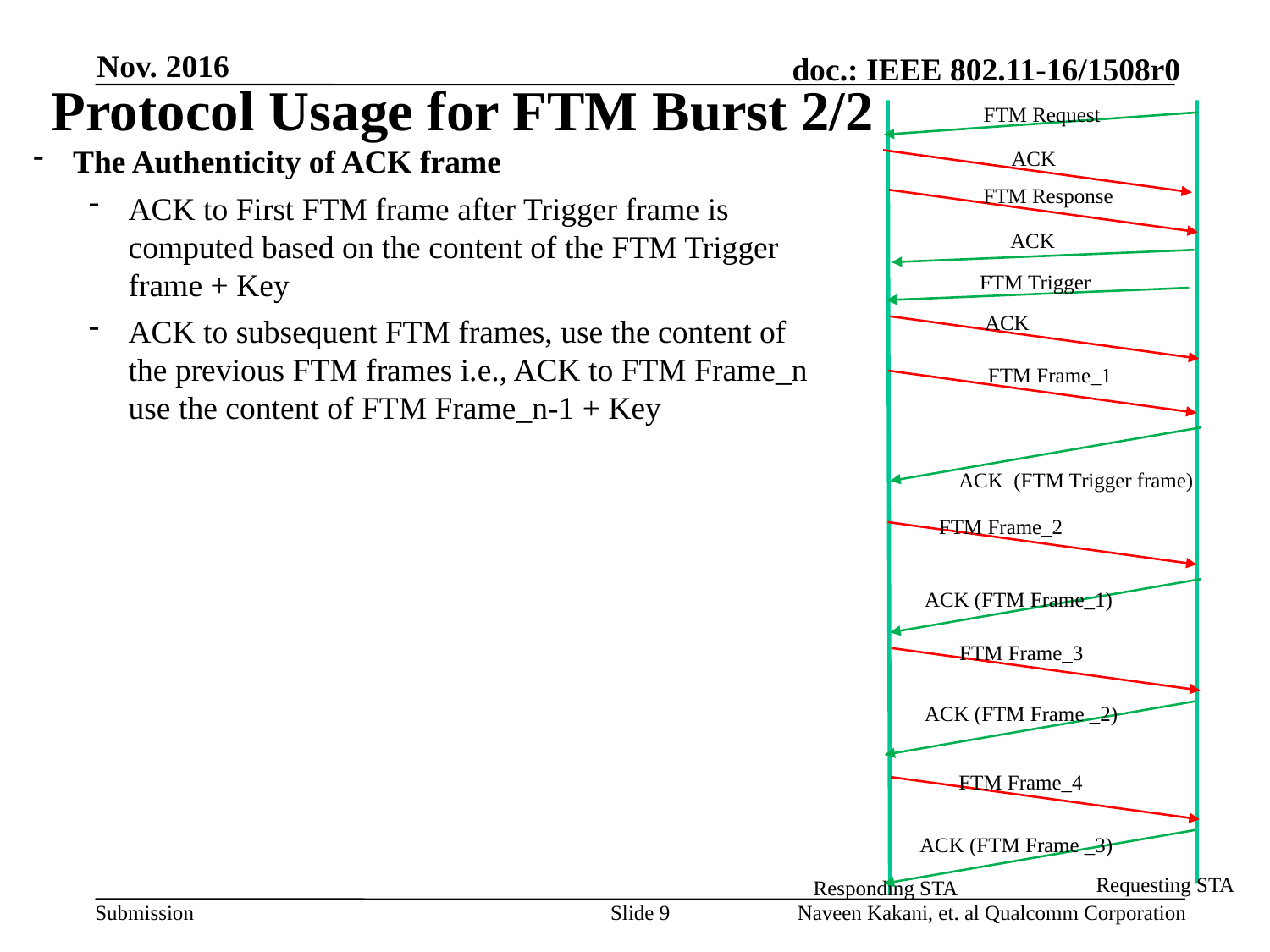

Nov. 2016
# Protocol Usage for FTM Burst 2/2
FTM Request
ACK
FTM Response
ACK
FTM Trigger
ACK
FTM Frame_1
ACK  (FTM Trigger frame)
FTM Frame_2
ACK (FTM Frame_1)
FTM Frame_3
ACK (FTM Frame _2)
FTM Frame_4
ACK (FTM Frame _3)
Requesting STA
Responding STA
The Authenticity of ACK frame
ACK to First FTM frame after Trigger frame is computed based on the content of the FTM Trigger frame + Key
ACK to subsequent FTM frames, use the content of the previous FTM frames i.e., ACK to FTM Frame_n use the content of FTM Frame_n-1 + Key

Slide 9
Naveen Kakani, et. al Qualcomm Corporation